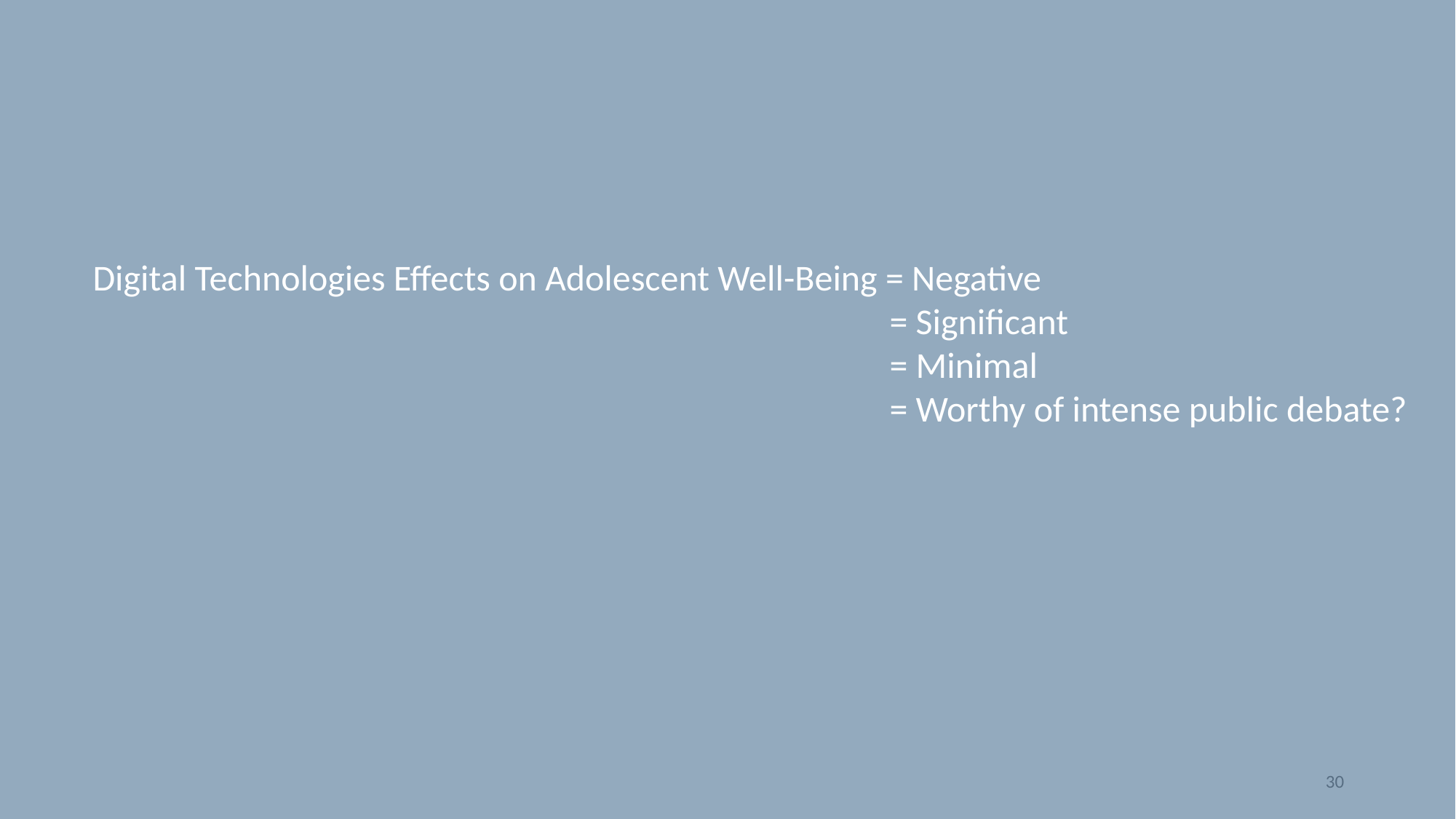

#
Digital Technologies Effects on Adolescent Well-Being = Negative
				                                            = Significant
				                                            = Minimal
				                                            = Worthy of intense public debate?

30